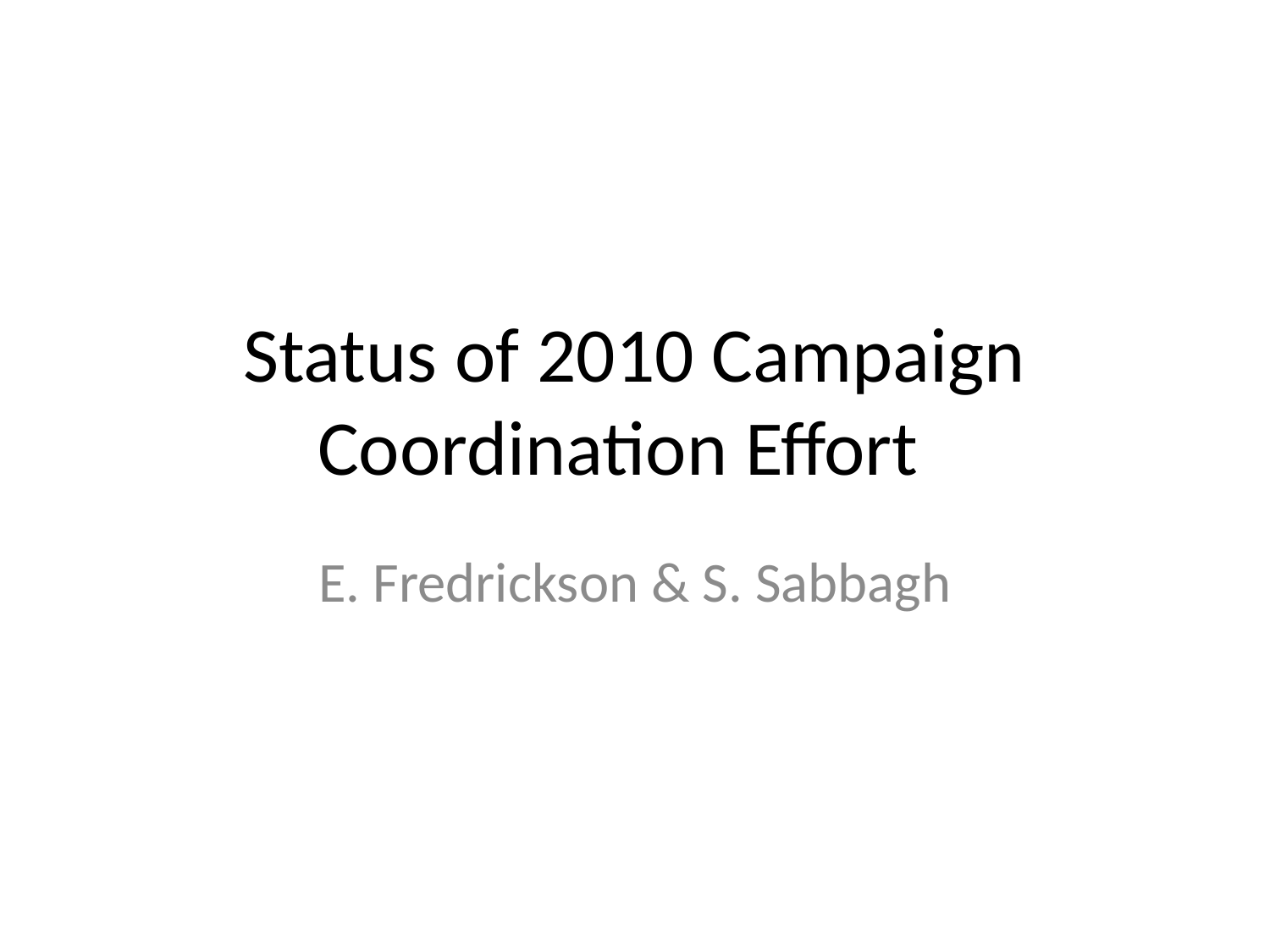

# Status of 2010 Campaign Coordination Effort
E. Fredrickson & S. Sabbagh